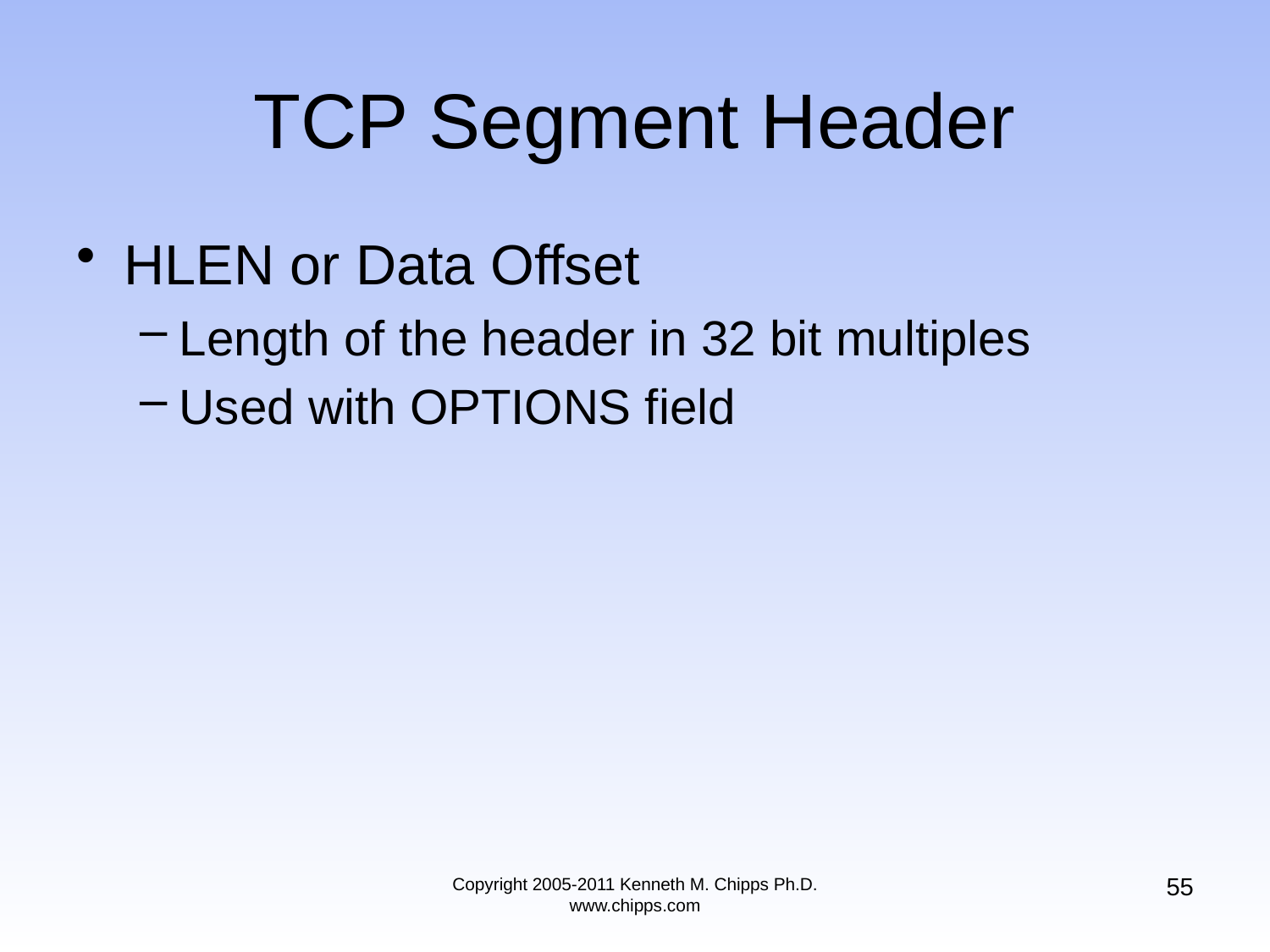

# TCP Segment Header
HLEN or Data Offset
Length of the header in 32 bit multiples
Used with OPTIONS field
55
Copyright 2005-2011 Kenneth M. Chipps Ph.D. www.chipps.com